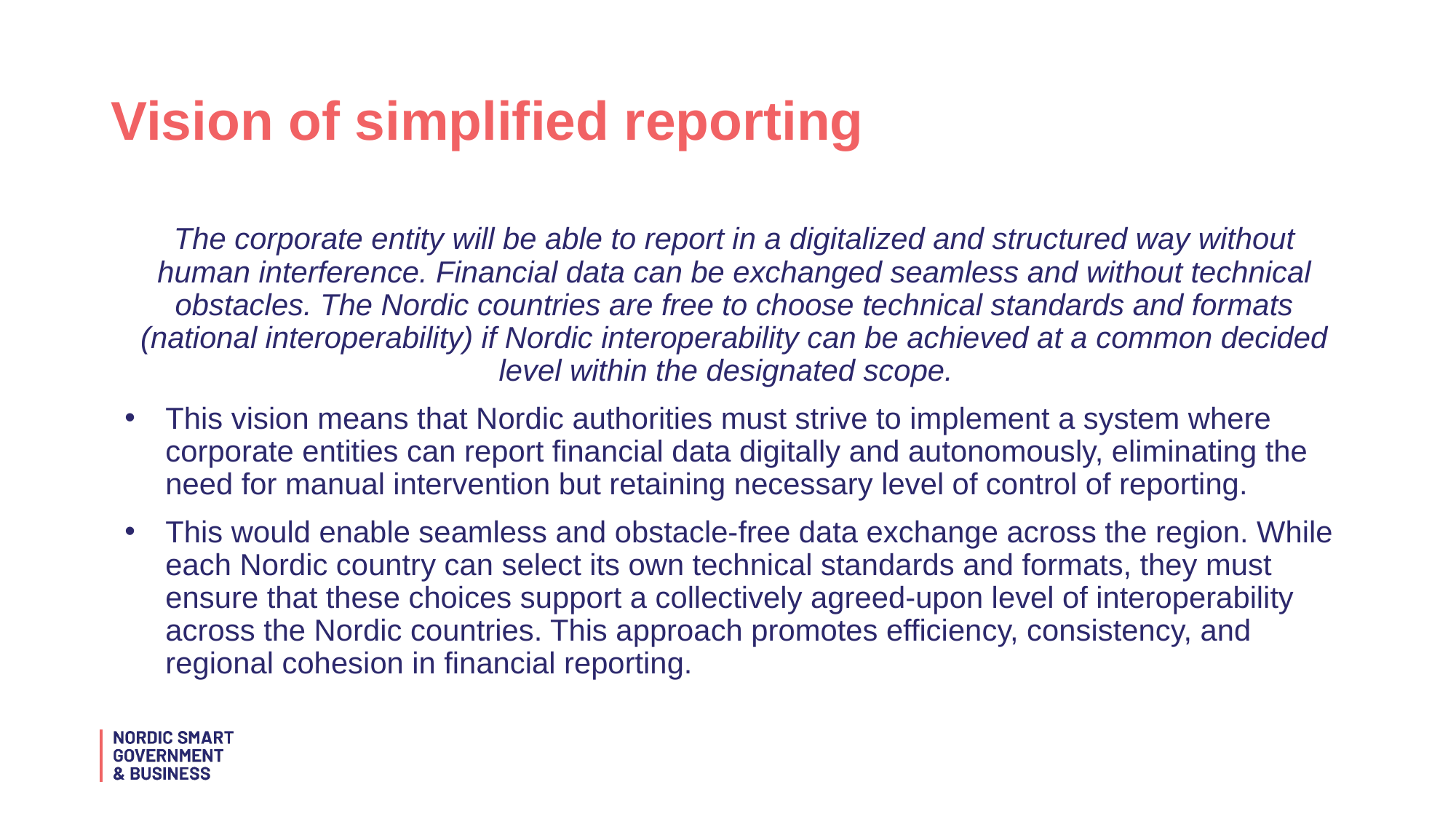

# Vision of simplified reporting
The corporate entity will be able to report in a digitalized and structured way without human interference. Financial data can be exchanged seamless and without technical obstacles. The Nordic countries are free to choose technical standards and formats (national interoperability) if Nordic interoperability can be achieved at a common decided level within the designated scope.
This vision means that Nordic authorities must strive to implement a system where corporate entities can report financial data digitally and autonomously, eliminating the need for manual intervention but retaining necessary level of control of reporting.
This would enable seamless and obstacle-free data exchange across the region. While each Nordic country can select its own technical standards and formats, they must ensure that these choices support a collectively agreed-upon level of interoperability across the Nordic countries. This approach promotes efficiency, consistency, and regional cohesion in financial reporting.